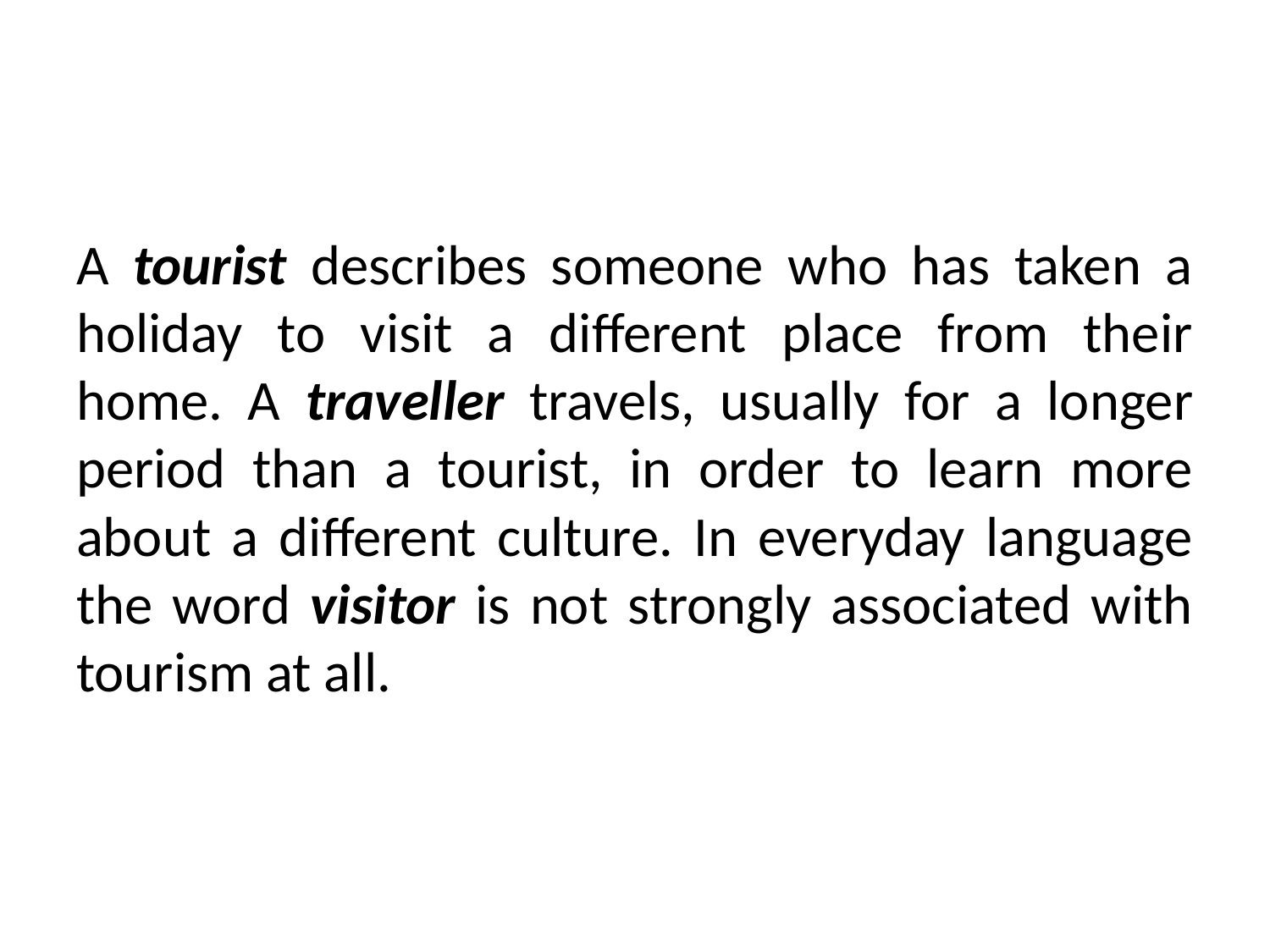

A tourist describes someone who has taken a holiday to visit a different place from their home. A traveller travels, usually for a longer period than a tourist, in order to learn more about a different culture. In everyday language the word visitor is not strongly associated with tourism at all.